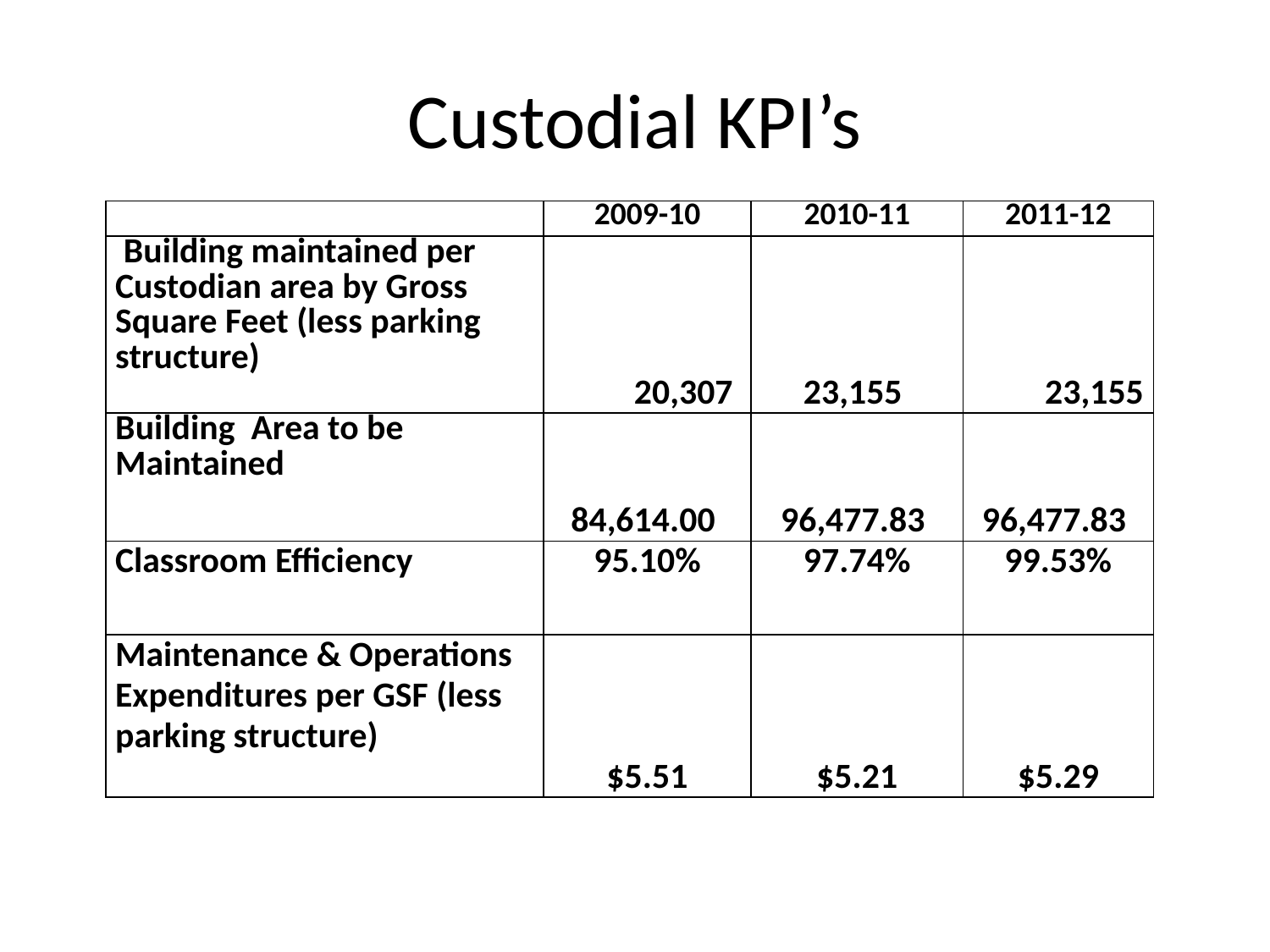

# Custodial KPI’s
|  | 2009-10 | 2010-11 | 2011-12 |
| --- | --- | --- | --- |
| Building maintained per Custodian area by Gross Square Feet (less parking structure) | 20,307 | 23,155 | 23,155 |
| Building  Area to be Maintained | 84,614.00 | 96,477.83 | 96,477.83 |
| Classroom Efficiency | 95.10% | 97.74% | 99.53% |
| Maintenance & Operations Expenditures per GSF (less parking structure) | $5.51 | $5.21 | $5.29 |